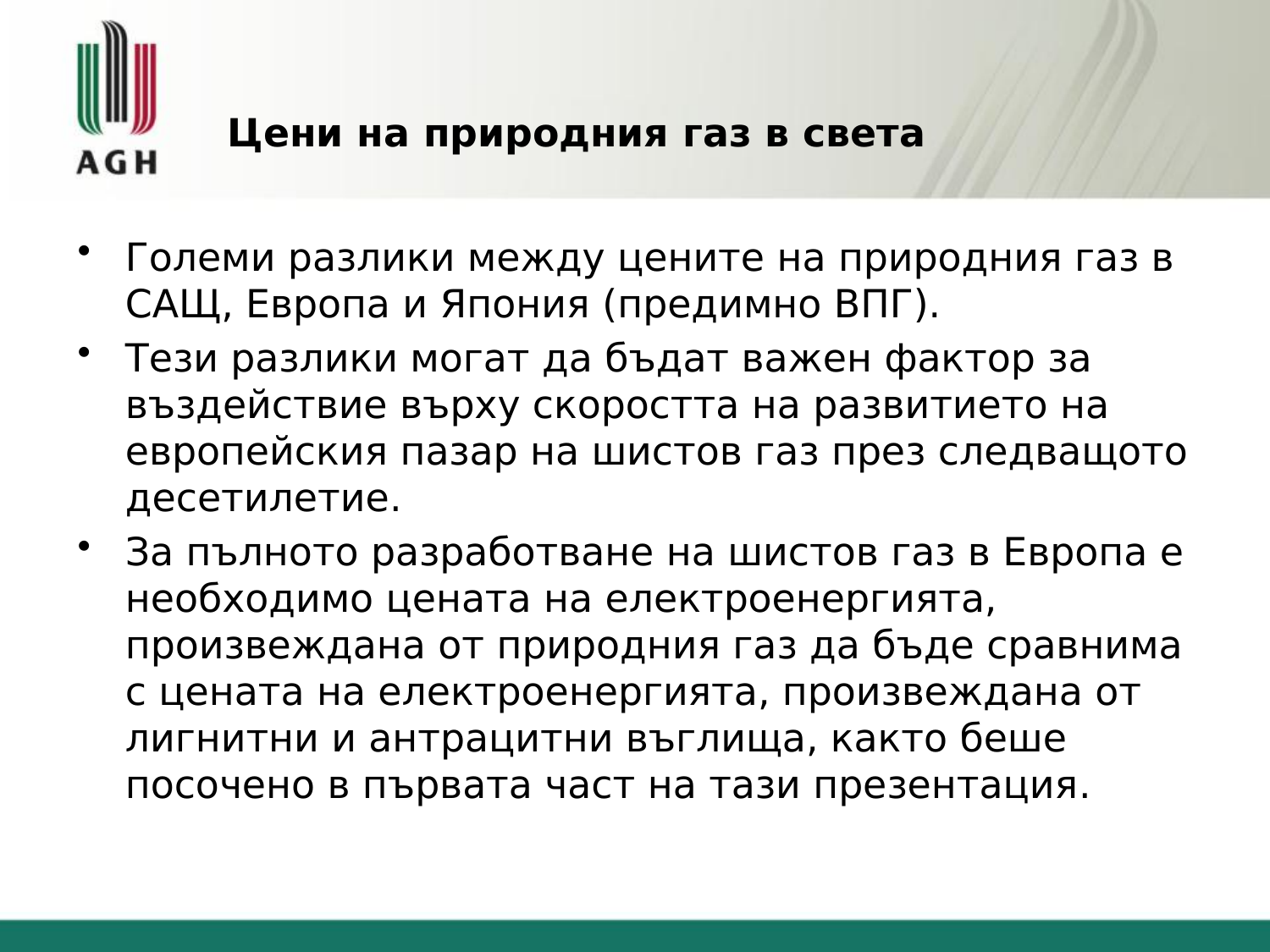

# Цени на природния газ в света
Големи разлики между цените на природния газ в САЩ, Европа и Япония (предимно ВПГ).
Тези разлики могат да бъдат важен фактор за въздействие върху скоростта на развитието на европейския пазар на шистов газ през следващото десетилетие.
За пълното разработване на шистов газ в Европа е необходимо цената на електроенергията, произвеждана от природния газ да бъде сравнима с цената на електроенергията, произвеждана от лигнитни и антрацитни въглища, както беше посочено в първата част на тази презентация.